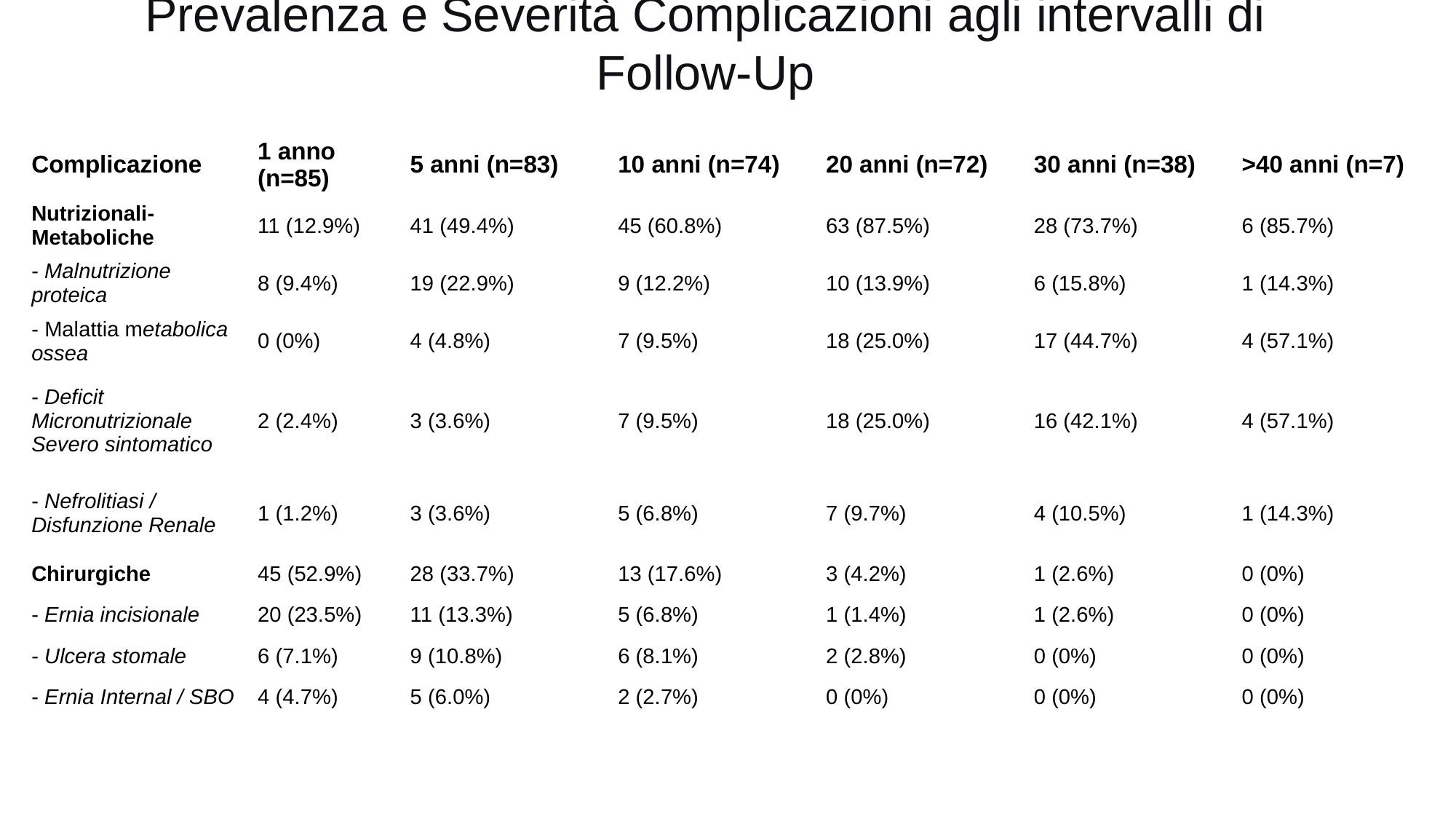

Prevalenza e Severità Complicazioni agli intervalli di Follow-Up

| Complicazione | 1 anno (n=85) | 5 anni (n=83) | 10 anni (n=74) | 20 anni (n=72) | 30 anni (n=38) | >40 anni (n=7) |
| --- | --- | --- | --- | --- | --- | --- |
| Nutrizionali-Metaboliche | 11 (12.9%) | 41 (49.4%) | 45 (60.8%) | 63 (87.5%) | 28 (73.7%) | 6 (85.7%) |
| - Malnutrizione proteica | 8 (9.4%) | 19 (22.9%) | 9 (12.2%) | 10 (13.9%) | 6 (15.8%) | 1 (14.3%) |
| - Malattia metabolica ossea | 0 (0%) | 4 (4.8%) | 7 (9.5%) | 18 (25.0%) | 17 (44.7%) | 4 (57.1%) |
| - Deficit Micronutrizionale Severo sintomatico | 2 (2.4%) | 3 (3.6%) | 7 (9.5%) | 18 (25.0%) | 16 (42.1%) | 4 (57.1%) |
| - Nefrolitiasi / Disfunzione Renale | 1 (1.2%) | 3 (3.6%) | 5 (6.8%) | 7 (9.7%) | 4 (10.5%) | 1 (14.3%) |
| Chirurgiche | 45 (52.9%) | 28 (33.7%) | 13 (17.6%) | 3 (4.2%) | 1 (2.6%) | 0 (0%) |
| - Ernia incisionale | 20 (23.5%) | 11 (13.3%) | 5 (6.8%) | 1 (1.4%) | 1 (2.6%) | 0 (0%) |
| - Ulcera stomale | 6 (7.1%) | 9 (10.8%) | 6 (8.1%) | 2 (2.8%) | 0 (0%) | 0 (0%) |
| - Ernia Internal / SBO | 4 (4.7%) | 5 (6.0%) | 2 (2.7%) | 0 (0%) | 0 (0%) | 0 (0%) |